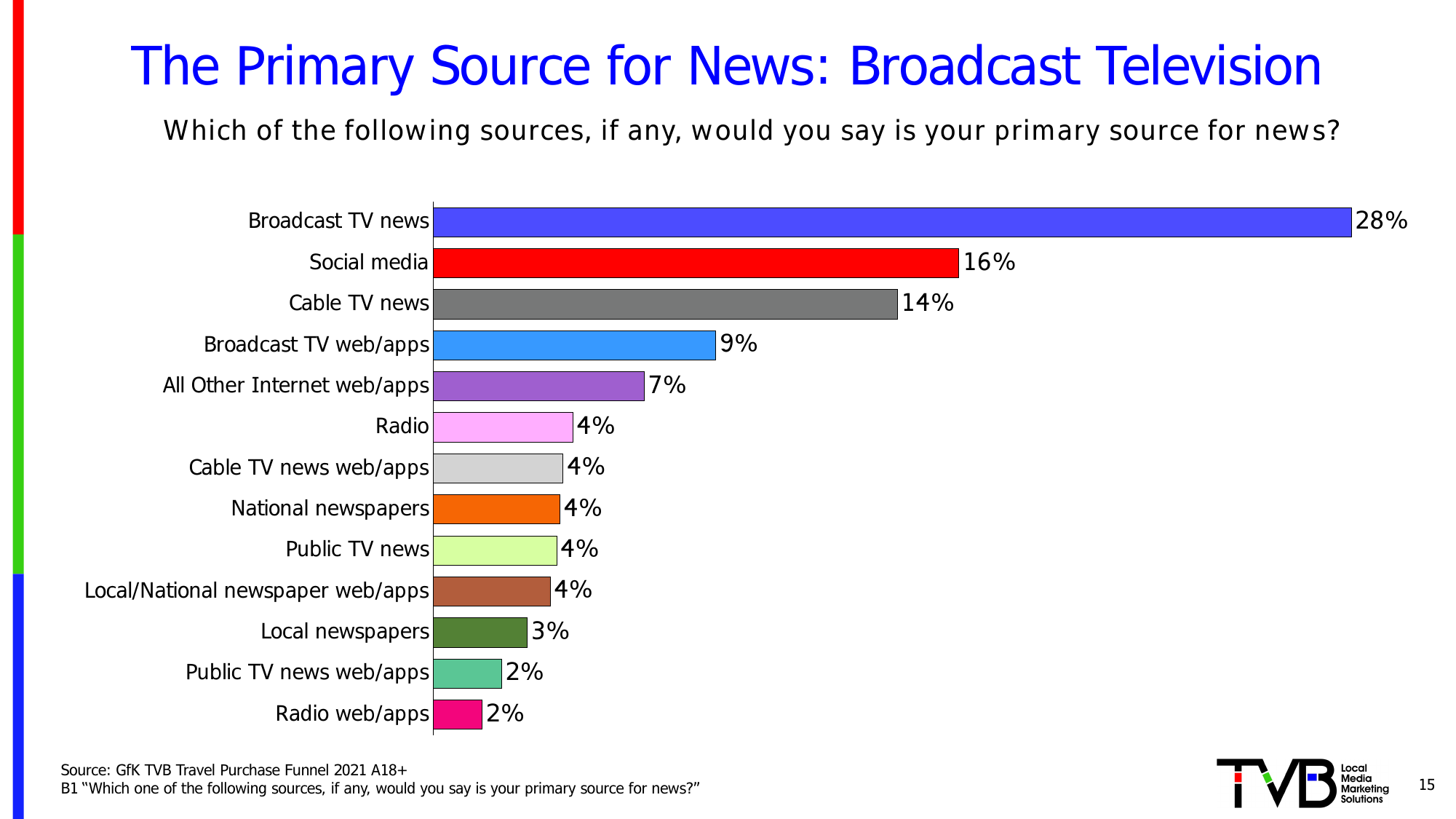

# The Primary Source for News: Broadcast Television
Which of the following sources, if any, would you say is your primary source for news?

### Chart

| Category | Column1 |
|---|---|
| Broadcast TV news | 0.283 |
| Social media | 0.162 |
| Cable TV news | 0.143 |
| Broadcast TV web/apps | 0.087 |
| All Other Internet web/apps | 0.065 |
| Radio | 0.043 |
| Cable TV news web/apps | 0.04 |
| National newspapers | 0.039 |
| Public TV news | 0.038 |
| Local/National newspaper web/apps | 0.036 |
| Local newspapers | 0.029 |
| Public TV news web/apps | 0.021 |
| Radio web/apps | 0.015 |
Source: GfK TVB Travel Purchase Funnel 2021 A18+
B1 “Which one of the following sources, if any, would you say is your primary source for news?”
15